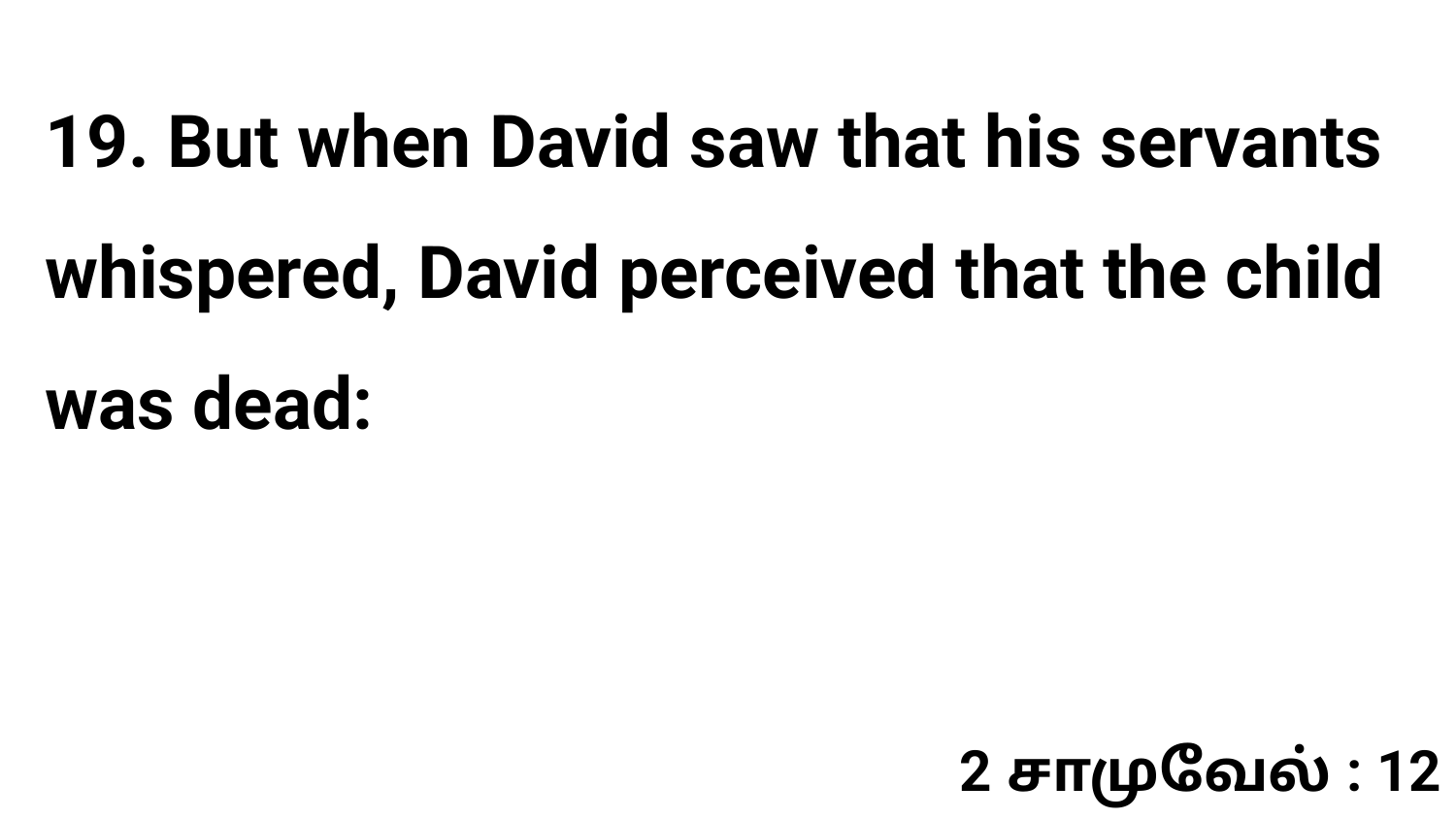

19. But when David saw that his servants whispered, David perceived that the child was dead:
2 சாமுவேல் : 12